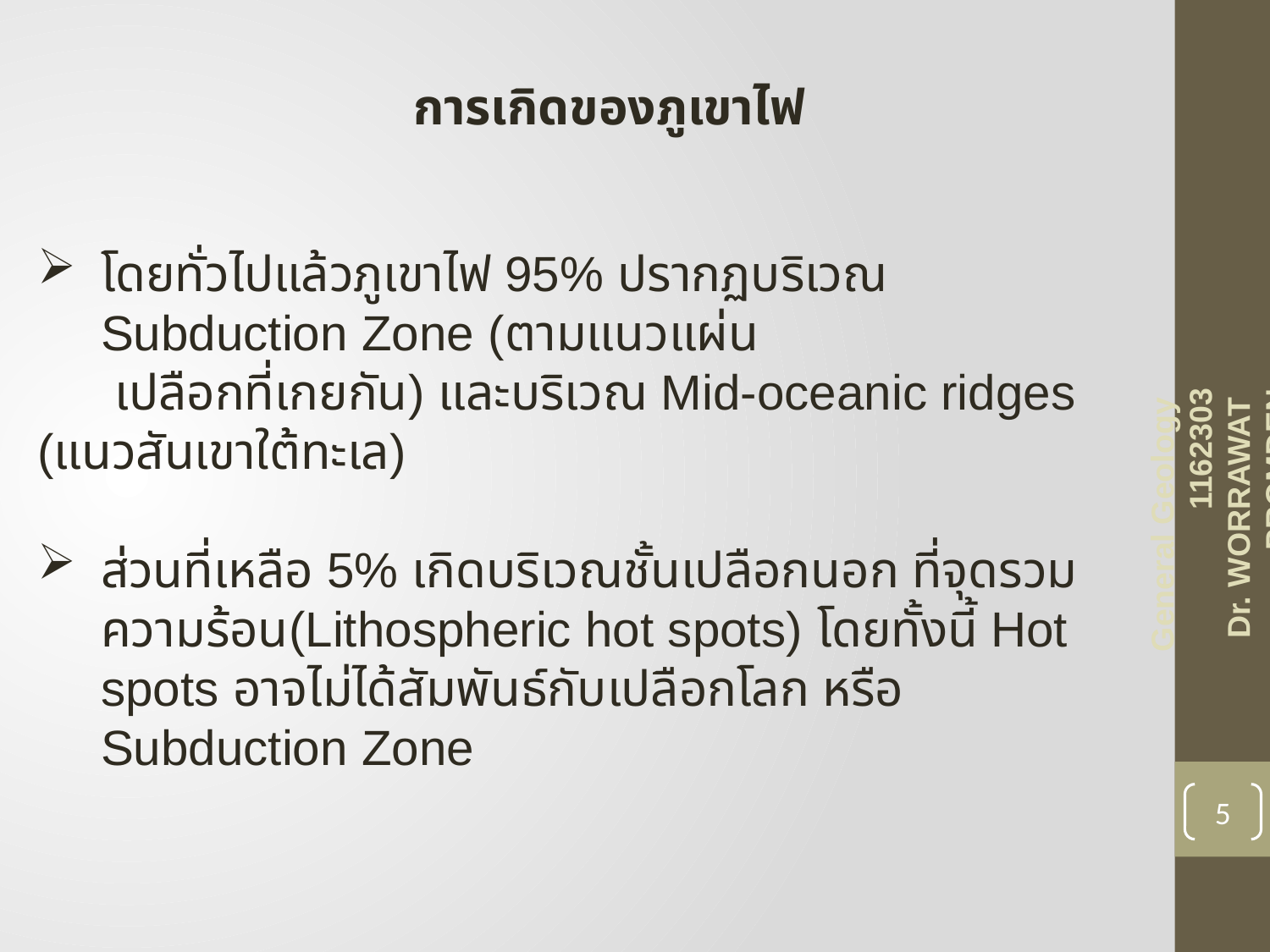

การเกิดของภูเขาไฟ
โดยทั่วไปแล้วภูเขาไฟ 95% ปรากฏบริเวณ Subduction Zone (ตามแนวแผ่น
      เปลือกที่เกยกัน) และบริเวณ Mid-oceanic ridges (แนวสันเขาใต้ทะเล)

ส่วนที่เหลือ 5% เกิดบริเวณชั้นเปลือกนอก ที่จุดรวมความร้อน(Lithospheric hot spots) โดยทั้งนี้ Hot spots อาจไม่ได้สัมพันธ์กับเปลือกโลก หรือ Subduction Zone
General Geology  1162303
Dr. WORRAWAT  PROMDEN
5